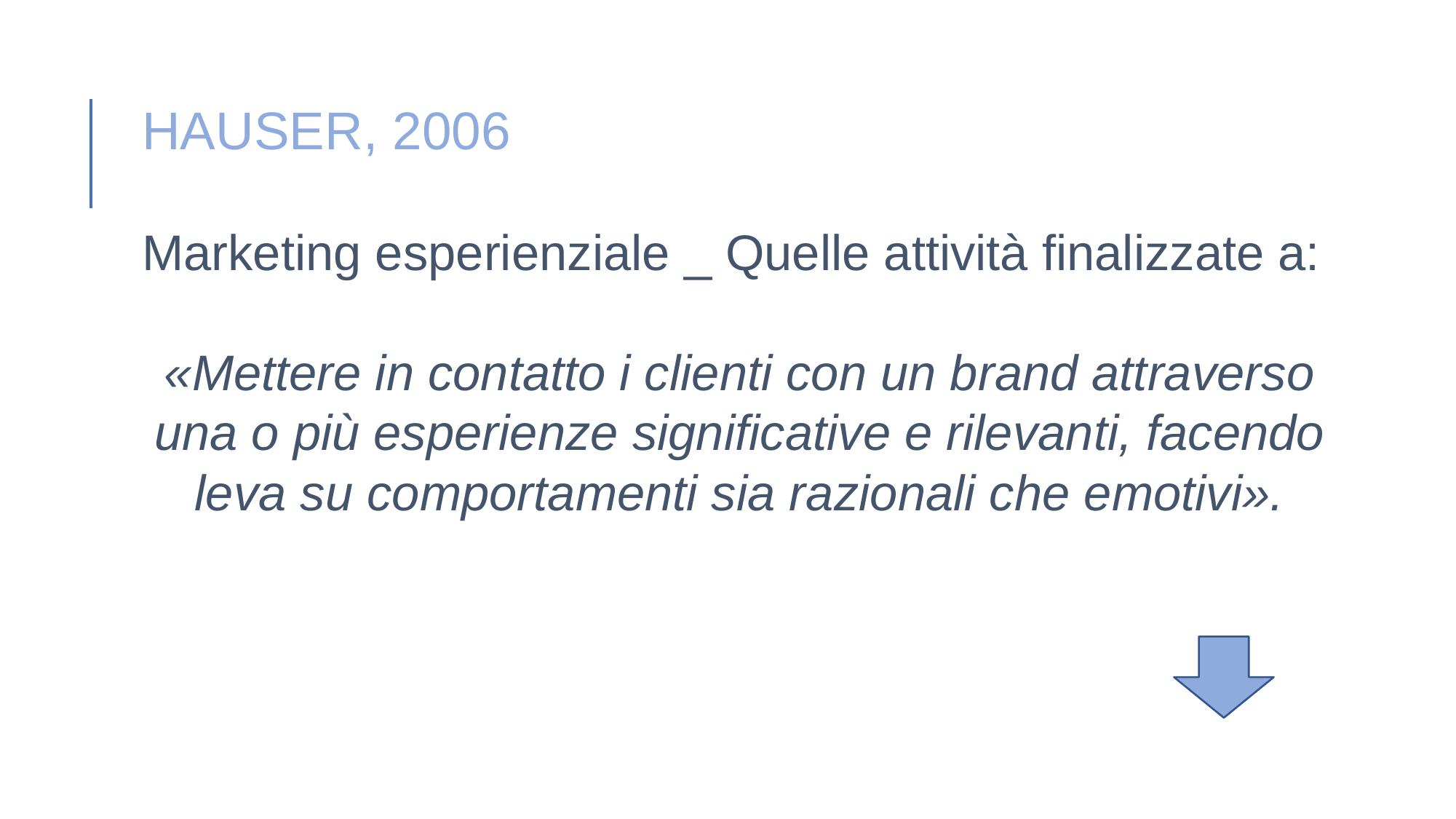

HAUSER, 2006

Marketing esperienziale _ Quelle attività finalizzate a:

«Mettere in contatto i clienti con un brand attraverso una o più esperienze significative e rilevanti, facendo leva su comportamenti sia razionali che emotivi».